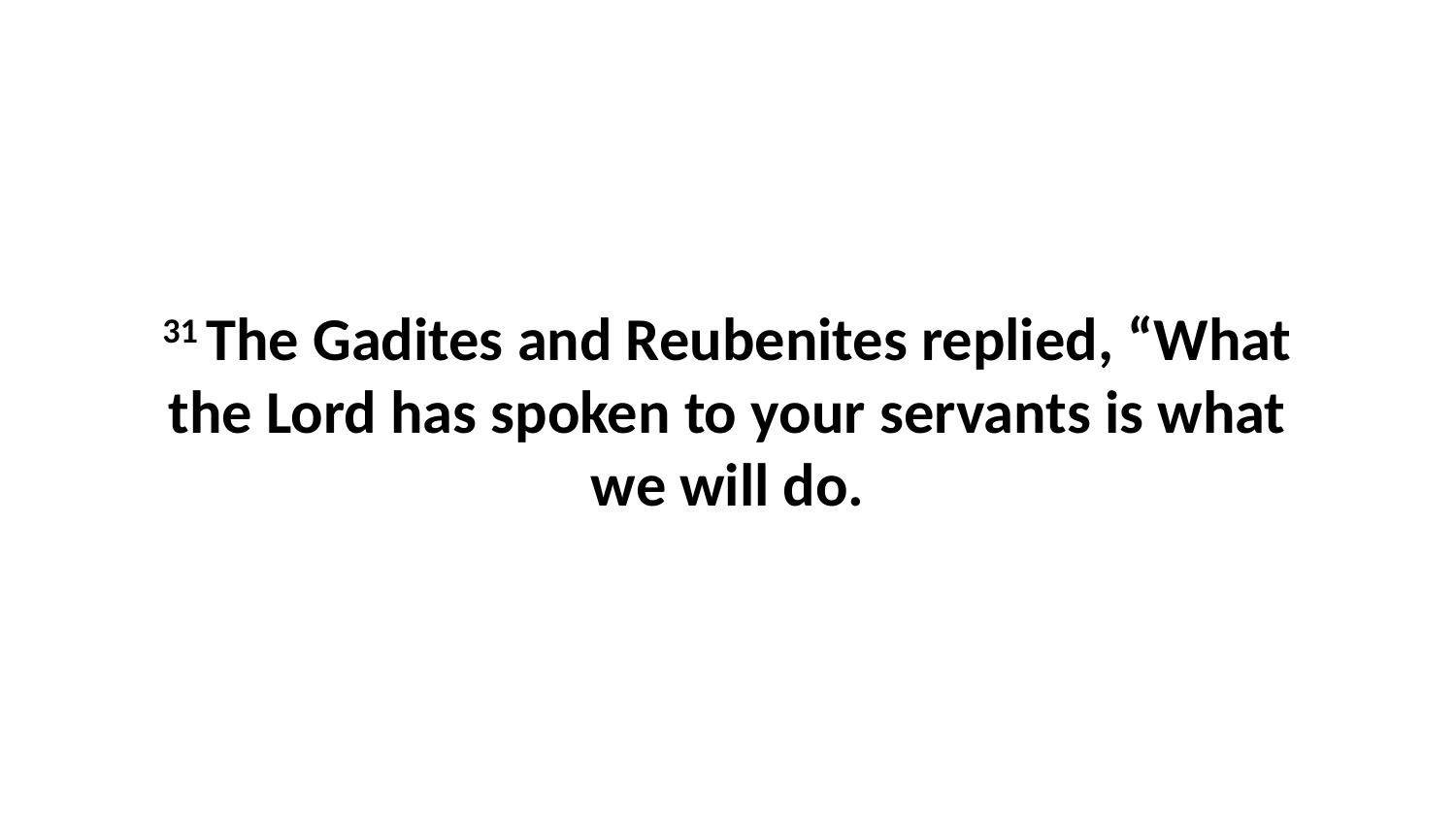

31 The Gadites and Reubenites replied, “What the Lord has spoken to your servants is what we will do.